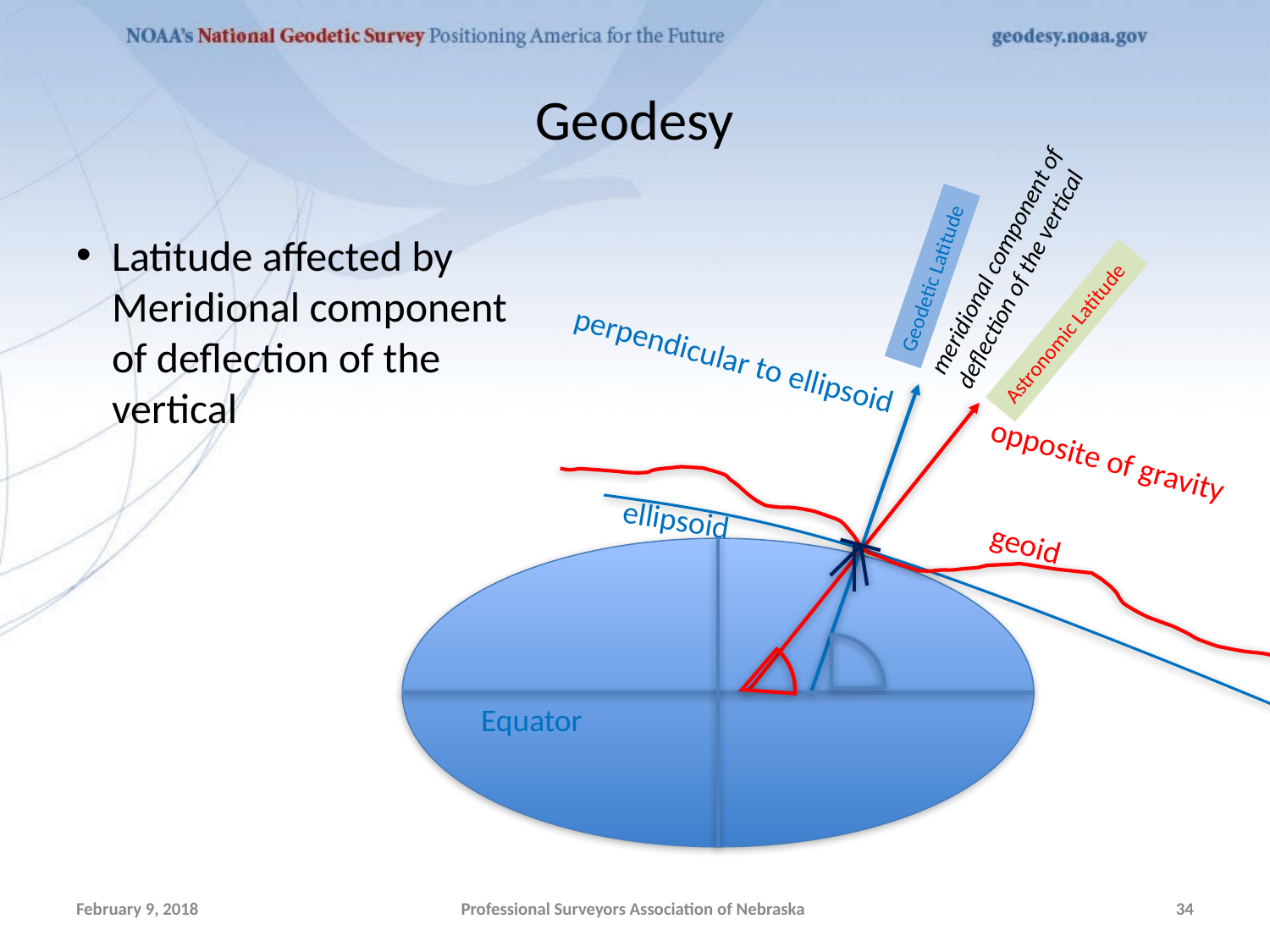

# Geodesy
meridional component of deflection of the vertical
perpendicular to ellipsoid
opposite of gravity
geoid

ellipsoid

Latitude affected by Meridional component of deflection of the vertical

Geodetic Latitude
Astronomic Latitude

Equator
February 9, 2018
Professional Surveyors Association of Nebraska
34